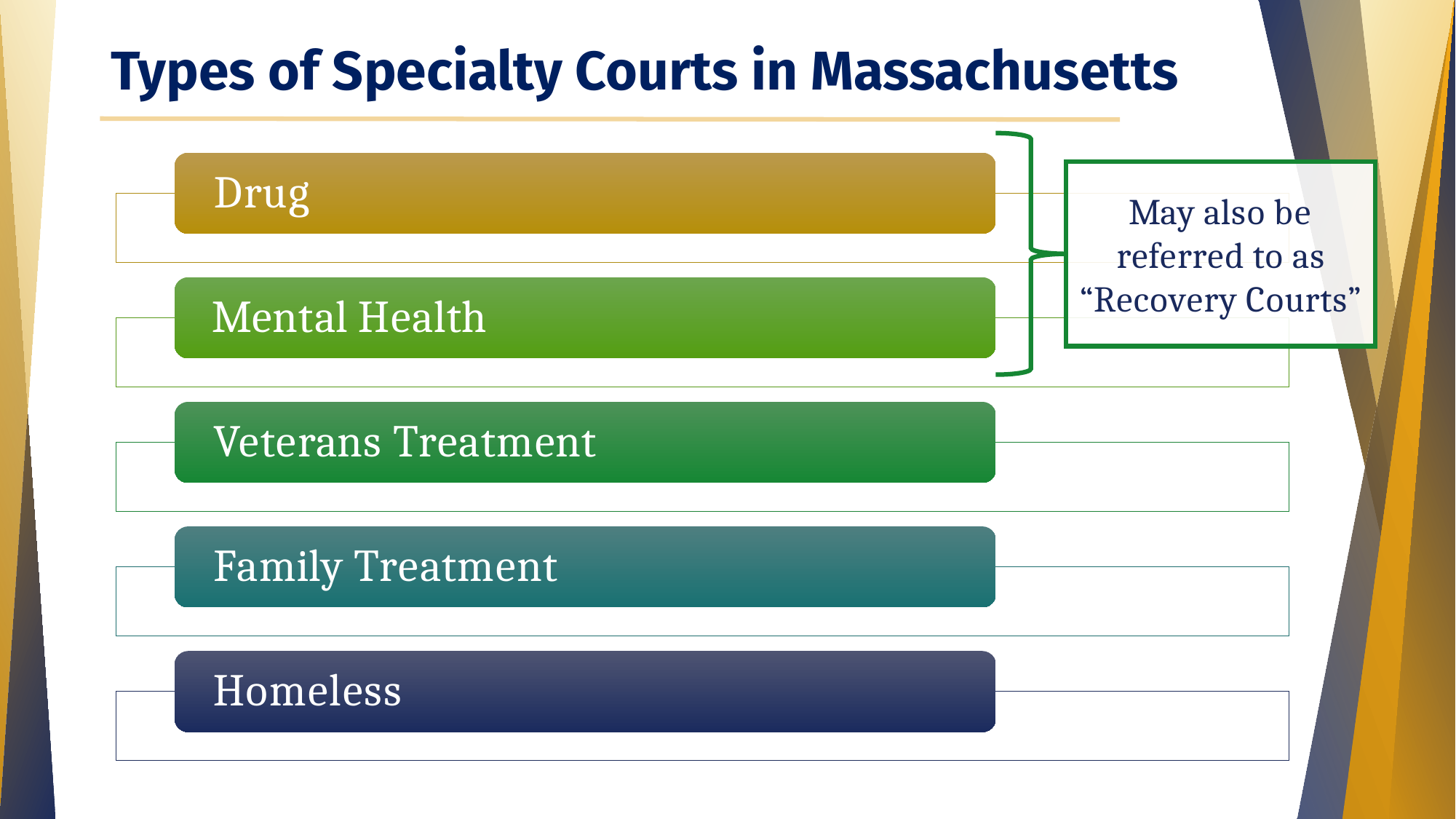

# Types of Specialty Courts in Massachusetts

Drug
Mental Health
Veterans Treatment
Family Treatment
Homeless
May also be referred to as “Recovery Courts”